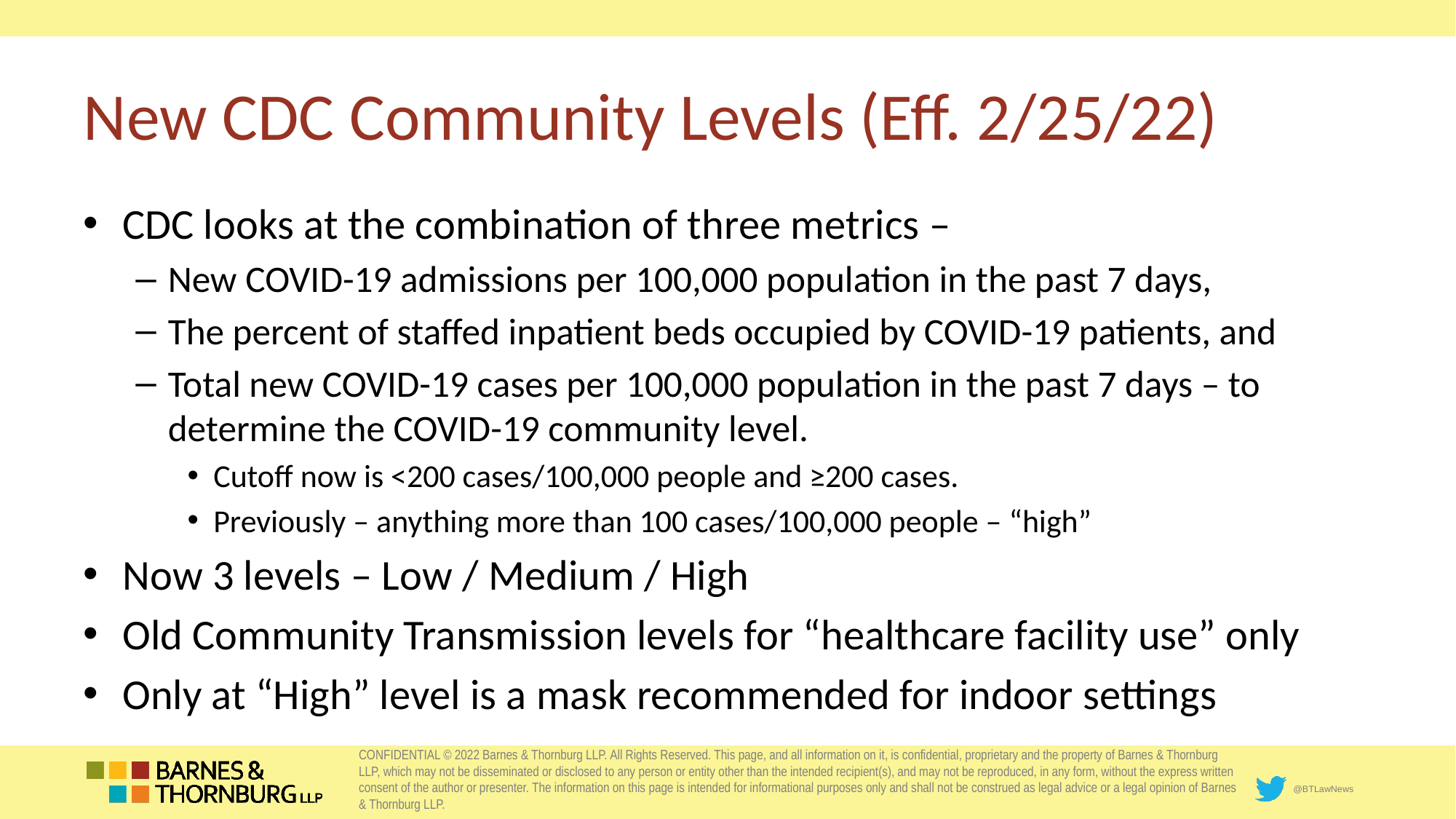

# New CDC Community Levels (Eff. 2/25/22)
CDC looks at the combination of three metrics –
New COVID-19 admissions per 100,000 population in the past 7 days,
The percent of staffed inpatient beds occupied by COVID-19 patients, and
Total new COVID-19 cases per 100,000 population in the past 7 days – to determine the COVID-19 community level.
Cutoff now is <200 cases/100,000 people and ≥200 cases.
Previously – anything more than 100 cases/100,000 people – “high”
Now 3 levels – Low / Medium / High
Old Community Transmission levels for “healthcare facility use” only
Only at “High” level is a mask recommended for indoor settings